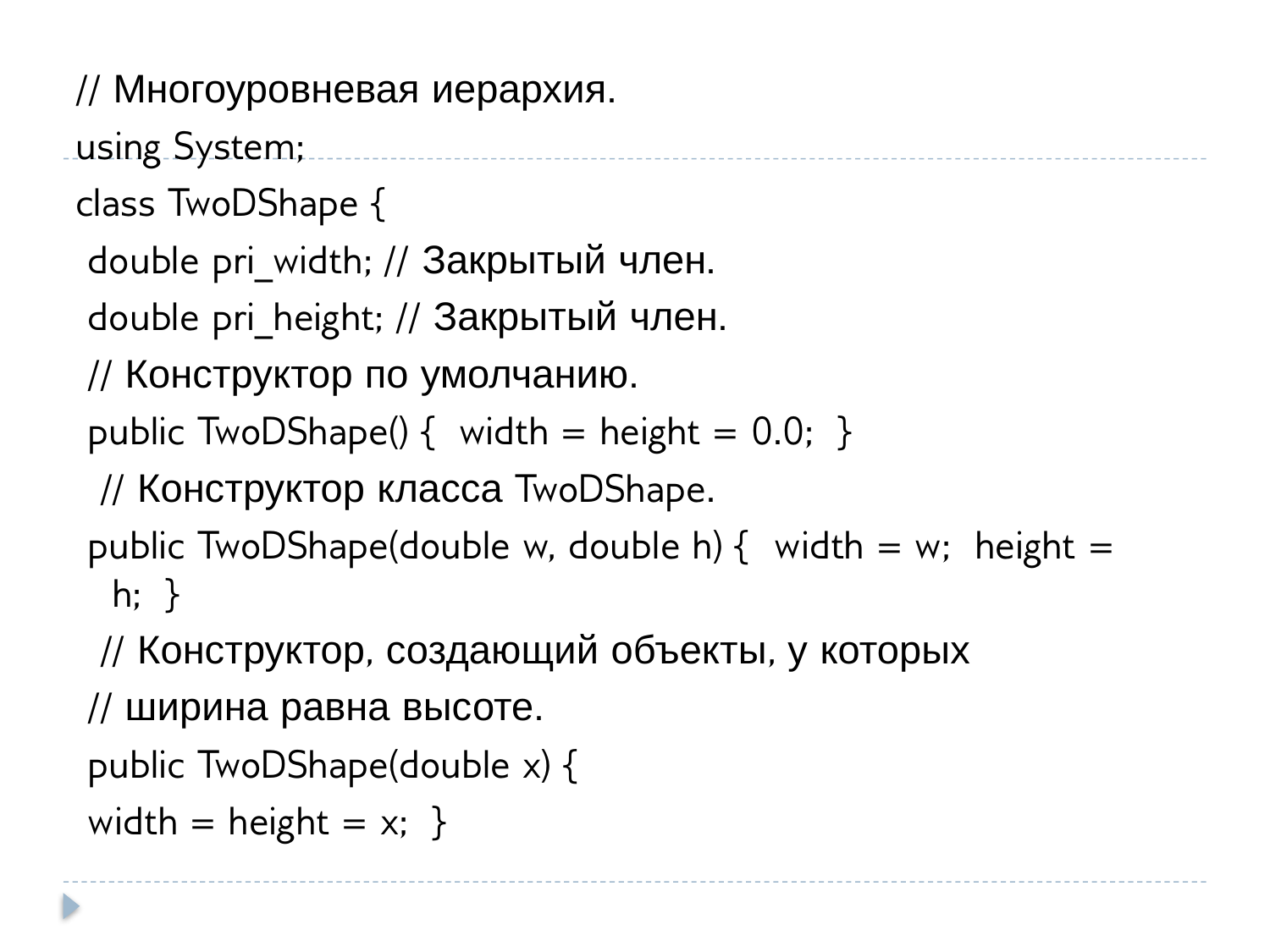

// Многоуровневая иерархия.
using System;
class TwoDShape {
 double pri_width; // Закрытый член.
 double pri_height; // Закрытый член.
 // Конструктор по умолчанию.
 public TwoDShape() {  width = height = 0.0;  }
  // Конструктор класса TwoDShape.
 public TwoDShape(double w, double h) {  width = w;  height = h;  }
  // Конструктор, создающий объекты, у которых
 // ширина равна высоте.
 public TwoDShape(double x) {
 width = height = x;  }